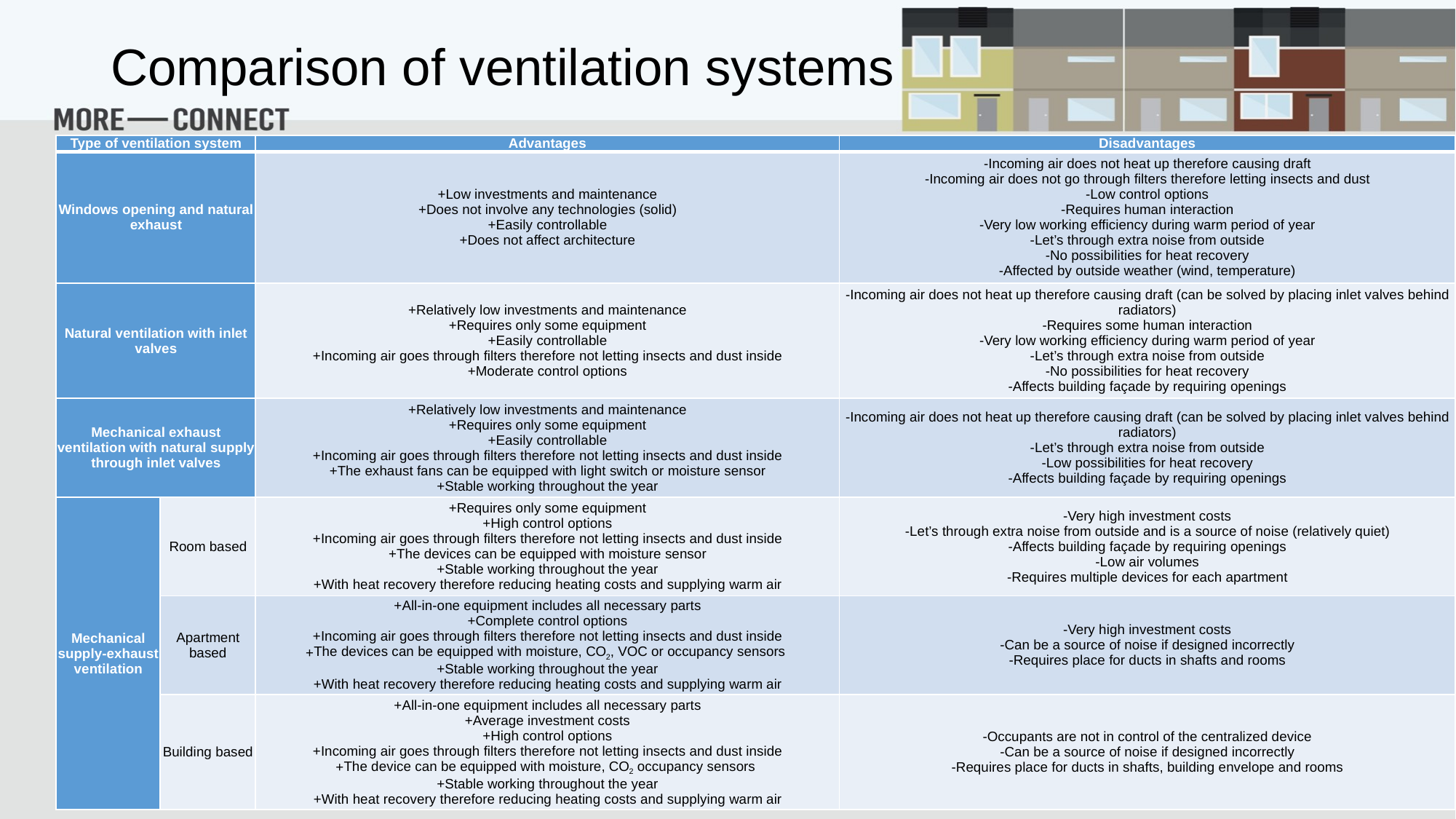

# Comparison of ventilation systems
| Type of ventilation system |  | Advantages | Disadvantages |
| --- | --- | --- | --- |
| Windows opening and natural exhaust |  | Low investments and maintenance Does not involve any technologies (solid) Easily controllable Does not affect architecture | Incoming air does not heat up therefore causing draft Incoming air does not go through filters therefore letting insects and dust Low control options Requires human interaction Very low working efficiency during warm period of year Let’s through extra noise from outside No possibilities for heat recovery Affected by outside weather (wind, temperature) |
| Natural ventilation with inlet valves |  | Relatively low investments and maintenance Requires only some equipment Easily controllable Incoming air goes through filters therefore not letting insects and dust inside Moderate control options | Incoming air does not heat up therefore causing draft (can be solved by placing inlet valves behind radiators) Requires some human interaction Very low working efficiency during warm period of year Let’s through extra noise from outside No possibilities for heat recovery Affects building façade by requiring openings |
| Mechanical exhaust ventilation with natural supply through inlet valves |  | Relatively low investments and maintenance Requires only some equipment Easily controllable Incoming air goes through filters therefore not letting insects and dust inside The exhaust fans can be equipped with light switch or moisture sensor Stable working throughout the year | Incoming air does not heat up therefore causing draft (can be solved by placing inlet valves behind radiators) Let’s through extra noise from outside Low possibilities for heat recovery Affects building façade by requiring openings |
| Mechanical supply-exhaust ventilation | Room based | Requires only some equipment High control options Incoming air goes through filters therefore not letting insects and dust inside The devices can be equipped with moisture sensor Stable working throughout the year With heat recovery therefore reducing heating costs and supplying warm air | Very high investment costs Let’s through extra noise from outside and is a source of noise (relatively quiet) Affects building façade by requiring openings Low air volumes Requires multiple devices for each apartment |
|  | Apartment based | All-in-one equipment includes all necessary parts Complete control options Incoming air goes through filters therefore not letting insects and dust inside The devices can be equipped with moisture, CO2, VOC or occupancy sensors Stable working throughout the year With heat recovery therefore reducing heating costs and supplying warm air | Very high investment costs Can be a source of noise if designed incorrectly Requires place for ducts in shafts and rooms |
|  | Building based | All-in-one equipment includes all necessary parts Average investment costs High control options Incoming air goes through filters therefore not letting insects and dust inside The device can be equipped with moisture, CO2 occupancy sensors Stable working throughout the year With heat recovery therefore reducing heating costs and supplying warm air | Occupants are not in control of the centralized device Can be a source of noise if designed incorrectly Requires place for ducts in shafts, building envelope and rooms |